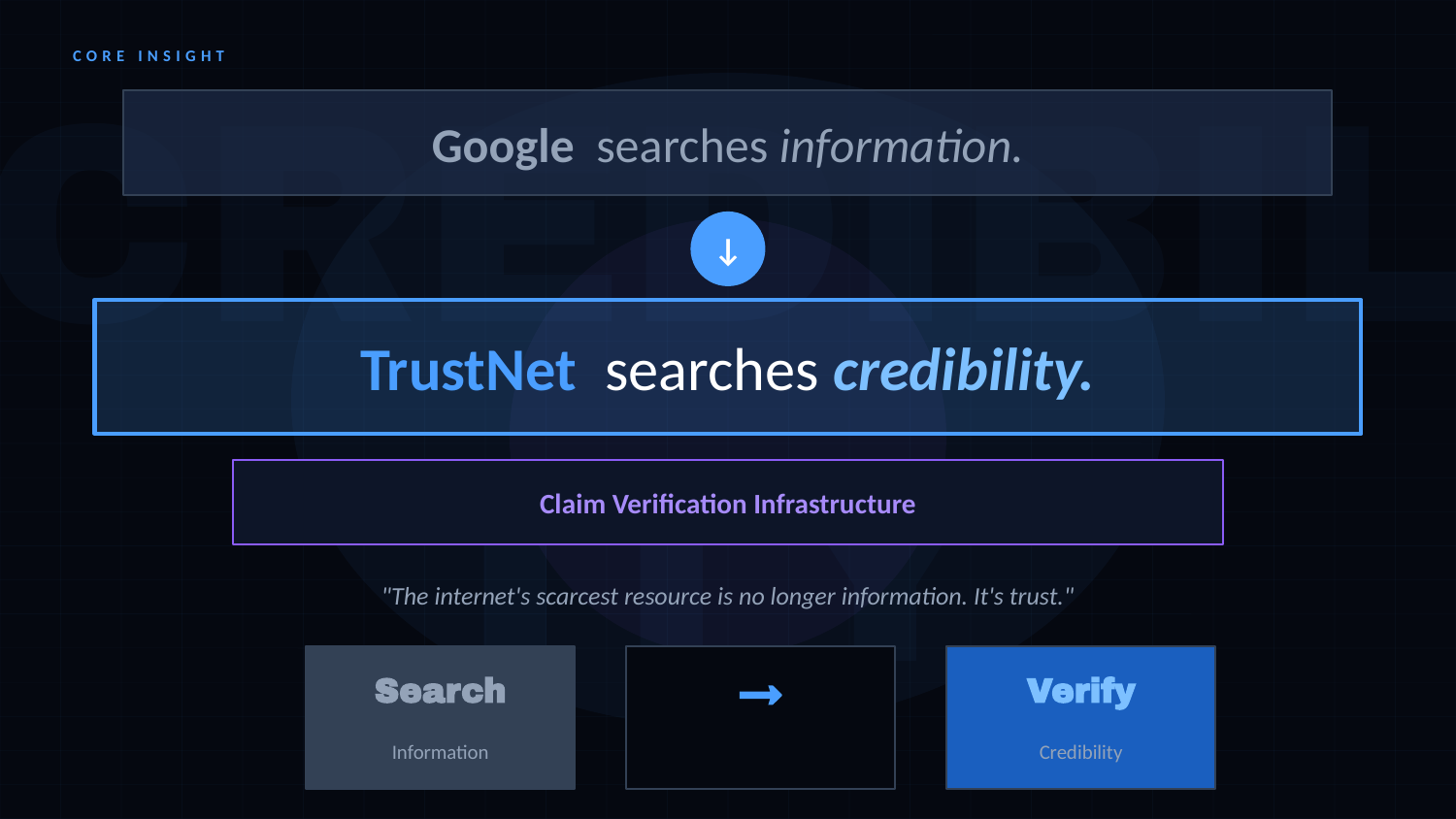

CORE INSIGHT

Google  searches information.

CREDIBILITY

↓

TrustNet  searches credibility.

Claim Verification Infrastructure

"The internet's scarcest resource is no longer information. It's trust."

Search
→
Verify

Information
Credibility